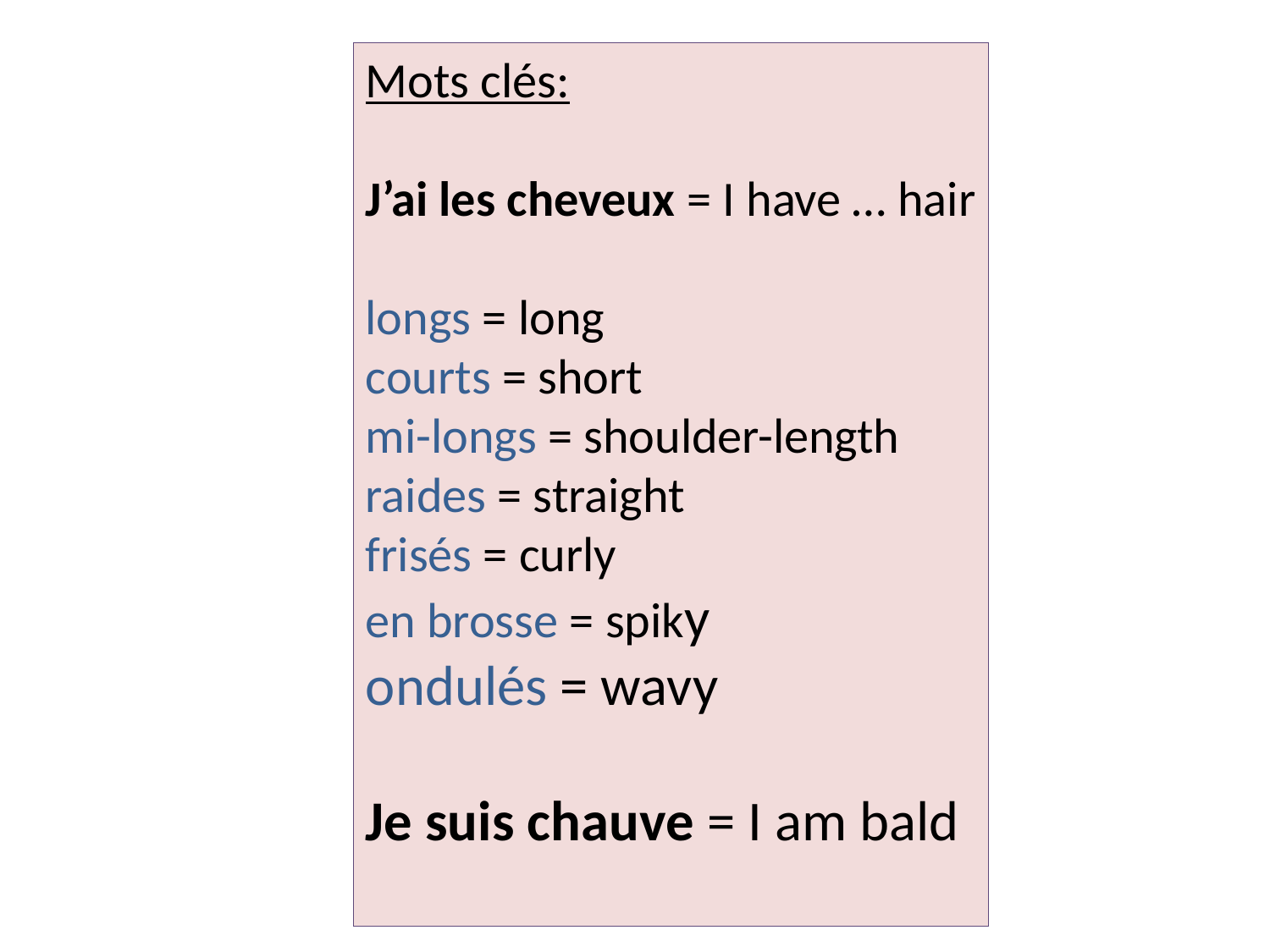

Mots clés:

J’ai les cheveux = I have … hair

longs = long
courts = short
mi-longs = shoulder-length
raides = straight
frisés = curly
en brosse = spiky
ondulés = wavy

Je suis chauve = I am bald